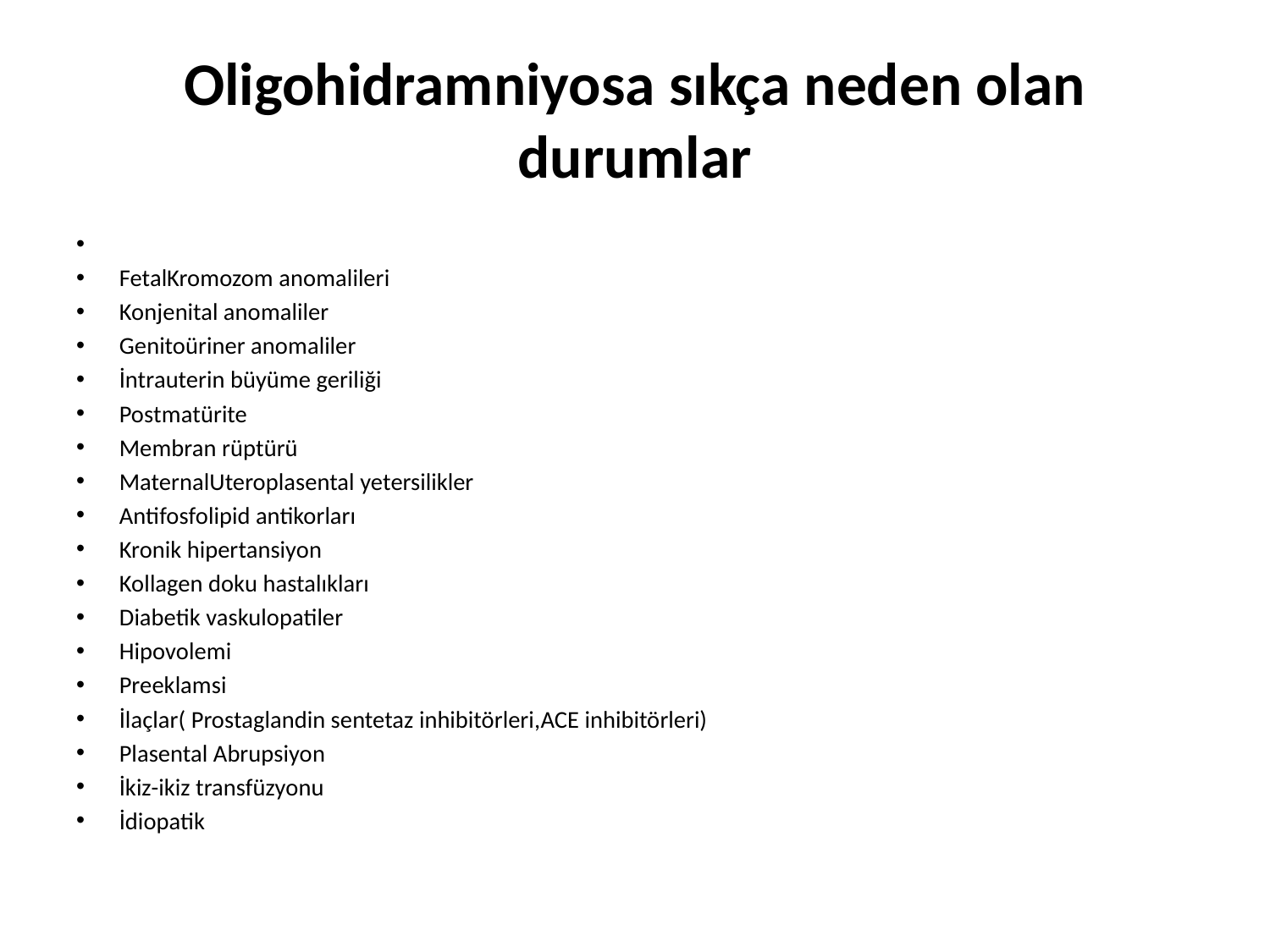

# Oligohidramniyosa sıkça neden olan durumlar

FetalKromozom anomalileri
Konjenital anomaliler
Genitoüriner anomaliler
İntrauterin büyüme geriliği
Postmatürite
Membran rüptürü
MaternalUteroplasental yetersilikler
Antifosfolipid antikorları
Kronik hipertansiyon
Kollagen doku hastalıkları
Diabetik vaskulopatiler
Hipovolemi
Preeklamsi
İlaçlar( Prostaglandin sentetaz inhibitörleri,ACE inhibitörleri)
Plasental Abrupsiyon
İkiz-ikiz transfüzyonu
İdiopatik